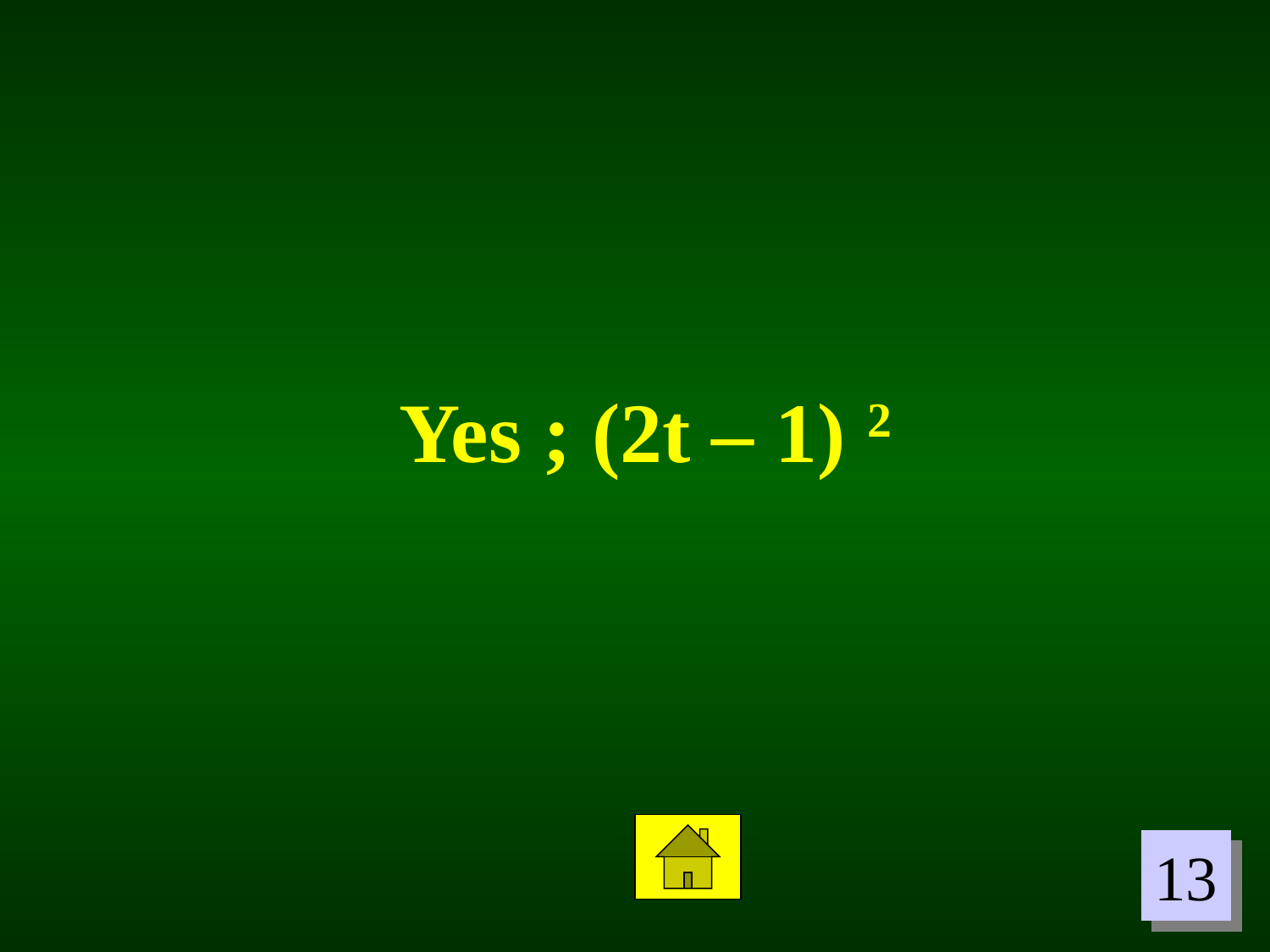

Yes ; (2t – 1) 2

13